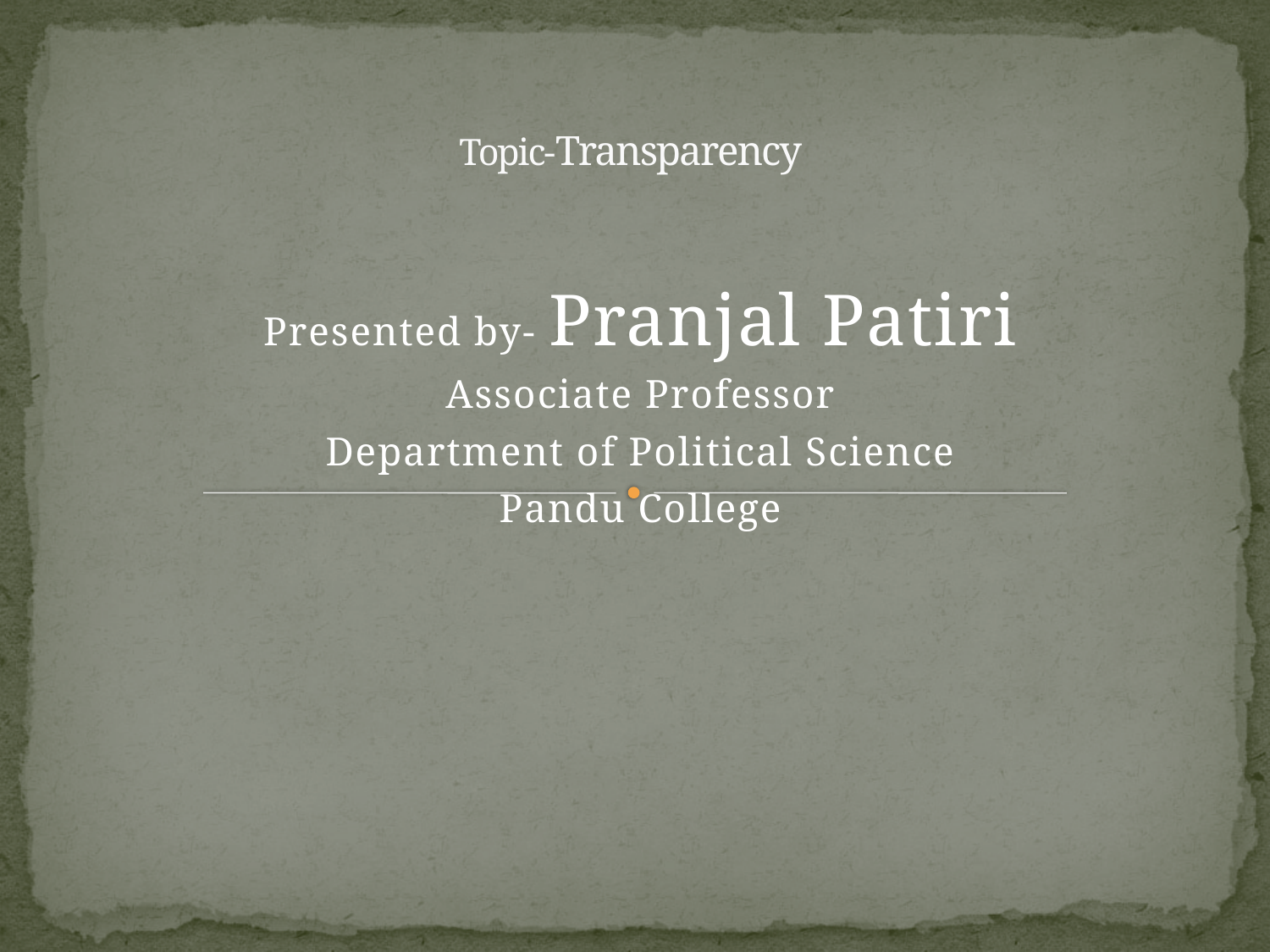

# Topic-Transparency

Presented by- Pranjal Patiri
Associate Professor
Department of Political Science
Pandu College